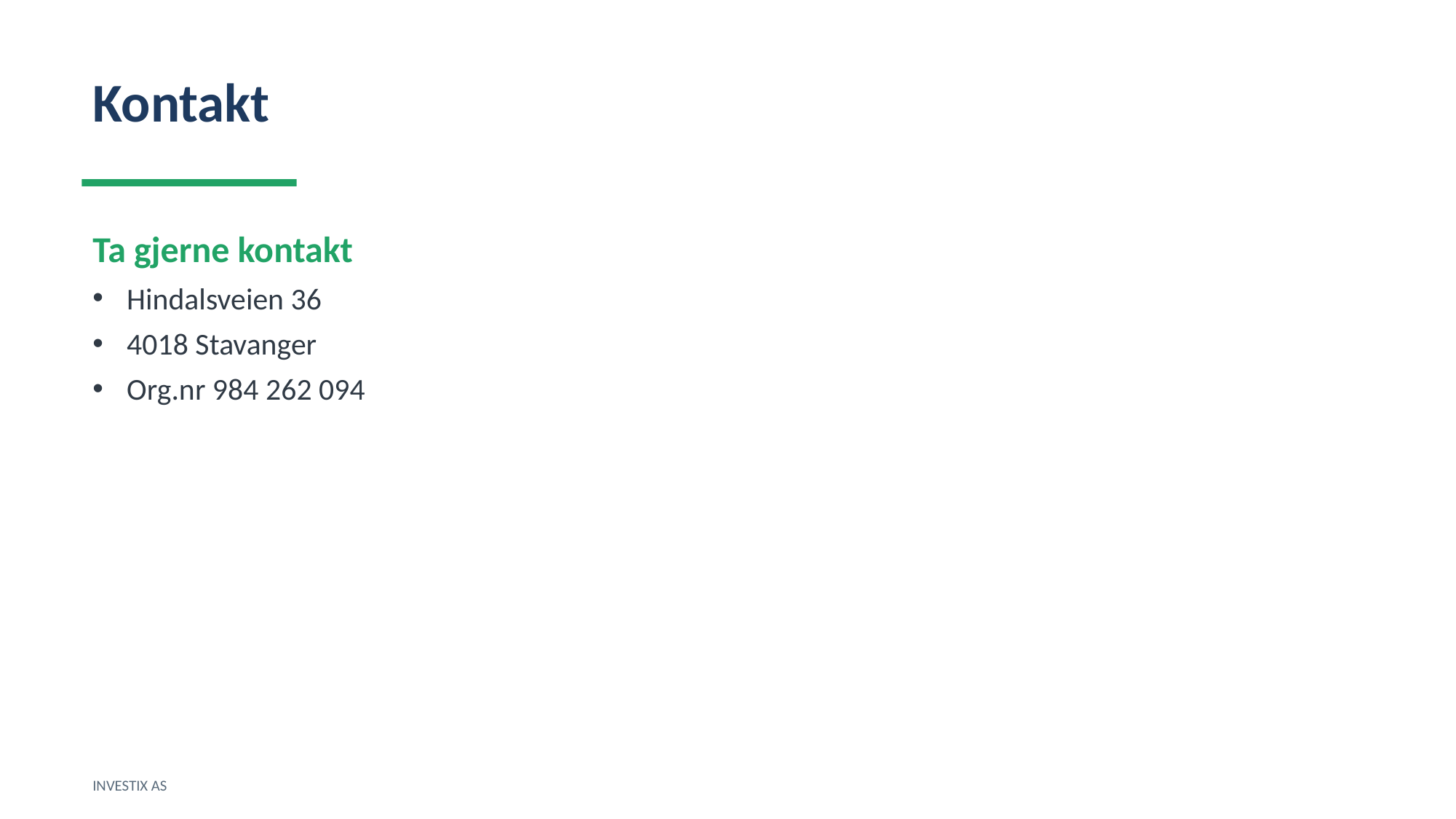

Kontakt

Ta gjerne kontakt
Hindalsveien 36
4018 Stavanger
Org.nr 984 262 094
INVESTIX AS